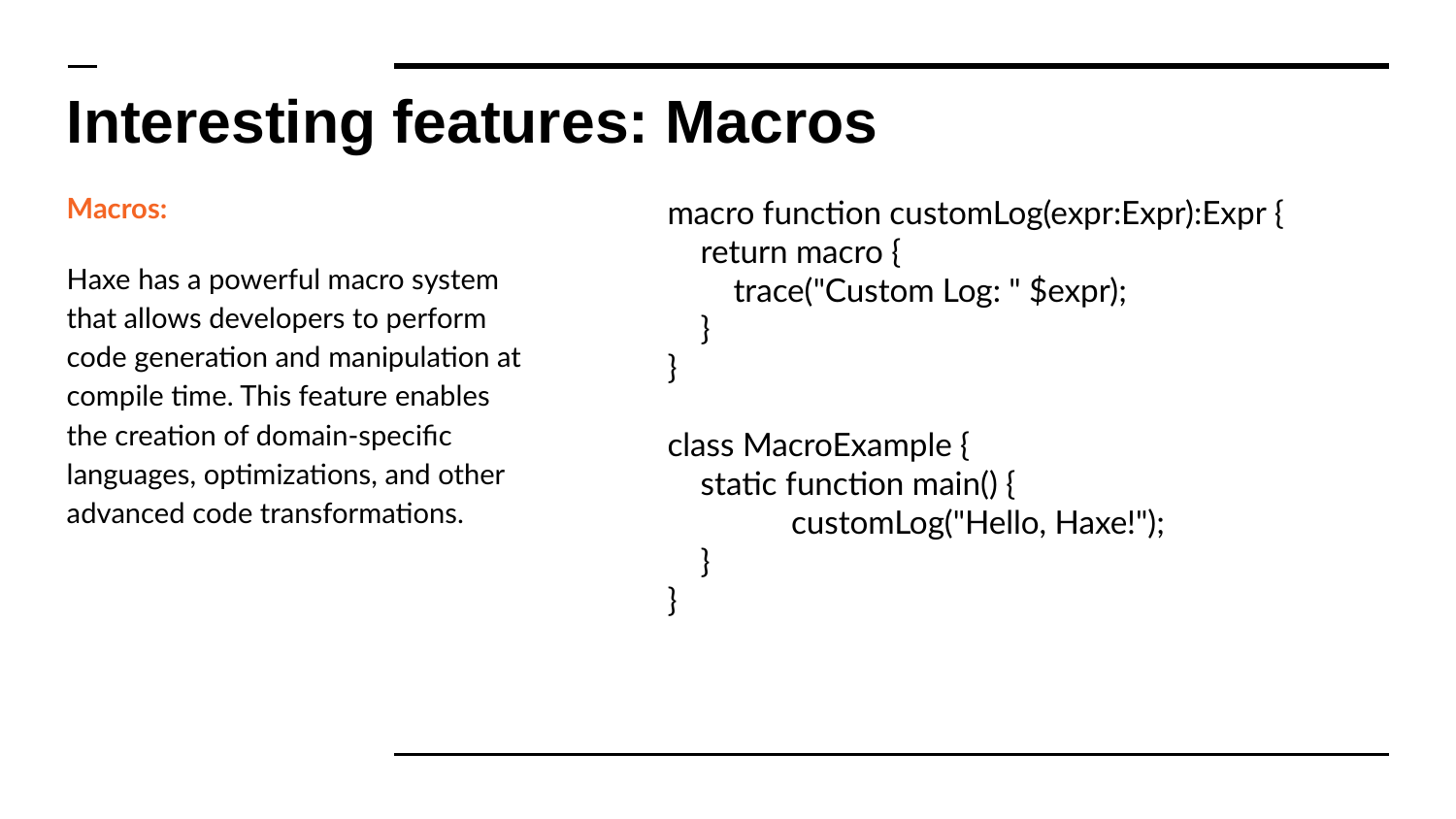

# Interesting features: Macros
Macros:
Haxe has a powerful macro system that allows developers to perform code generation and manipulation at compile time. This feature enables the creation of domain-specific languages, optimizations, and other advanced code transformations.

macro function customLog(expr:Expr):Expr {
    return macro {
        trace("Custom Log: " $expr);
    }
}

class MacroExample {
    static function main() {
               customLog("Hello, Haxe!");
    }
}